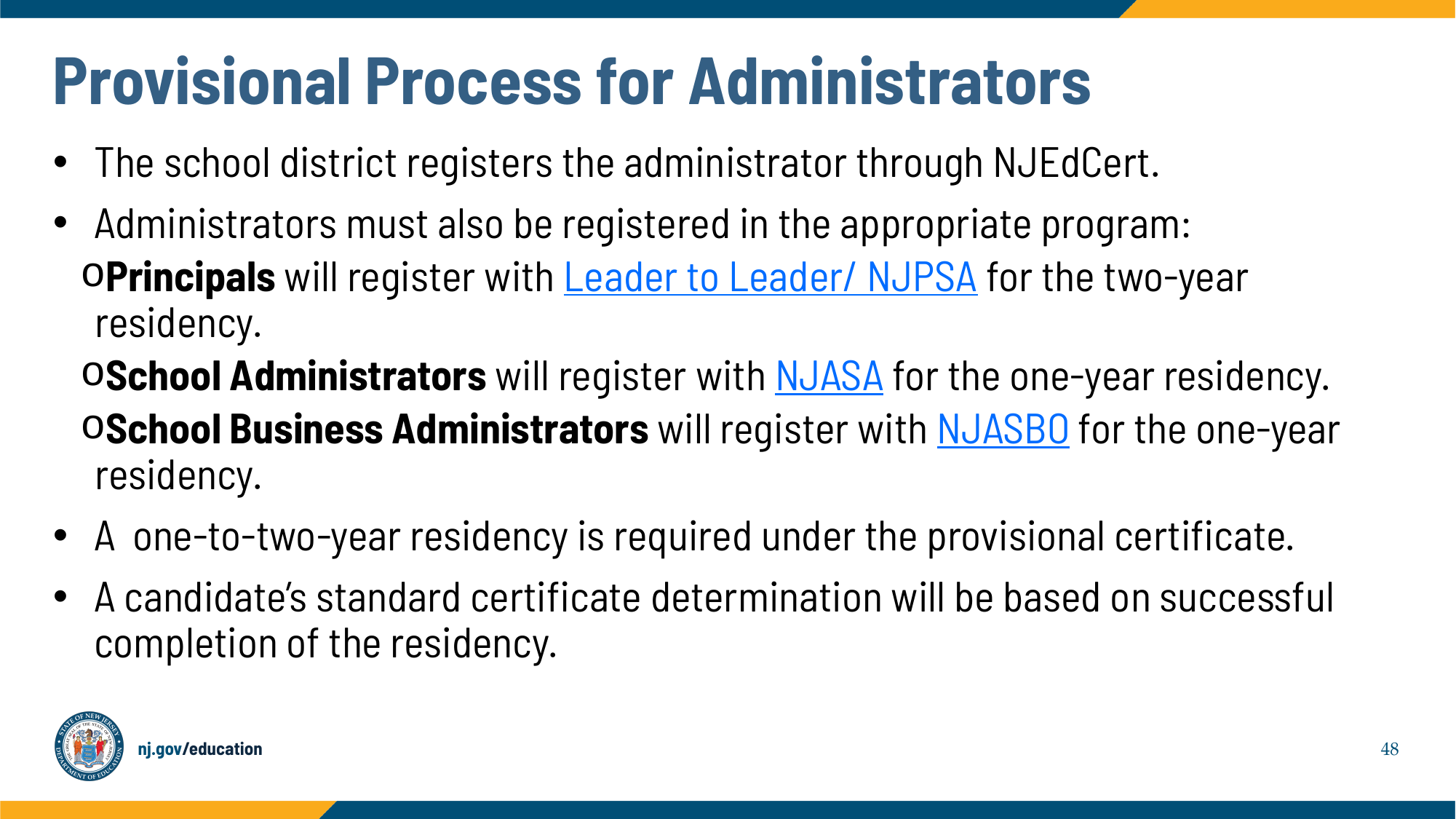

# Provisional Process for Administrators
The school district registers the administrator through NJEdCert.
Administrators must also be registered in the appropriate program:
Principals will register with Leader to Leader/ NJPSA for the two-year residency.
School Administrators will register with NJASA for the one-year residency.
School Business Administrators will register with NJASBO for the one-year residency.
A  one-to-two-year residency is required under the provisional certificate.
A candidate’s standard certificate determination will be based on successful completion of the residency.